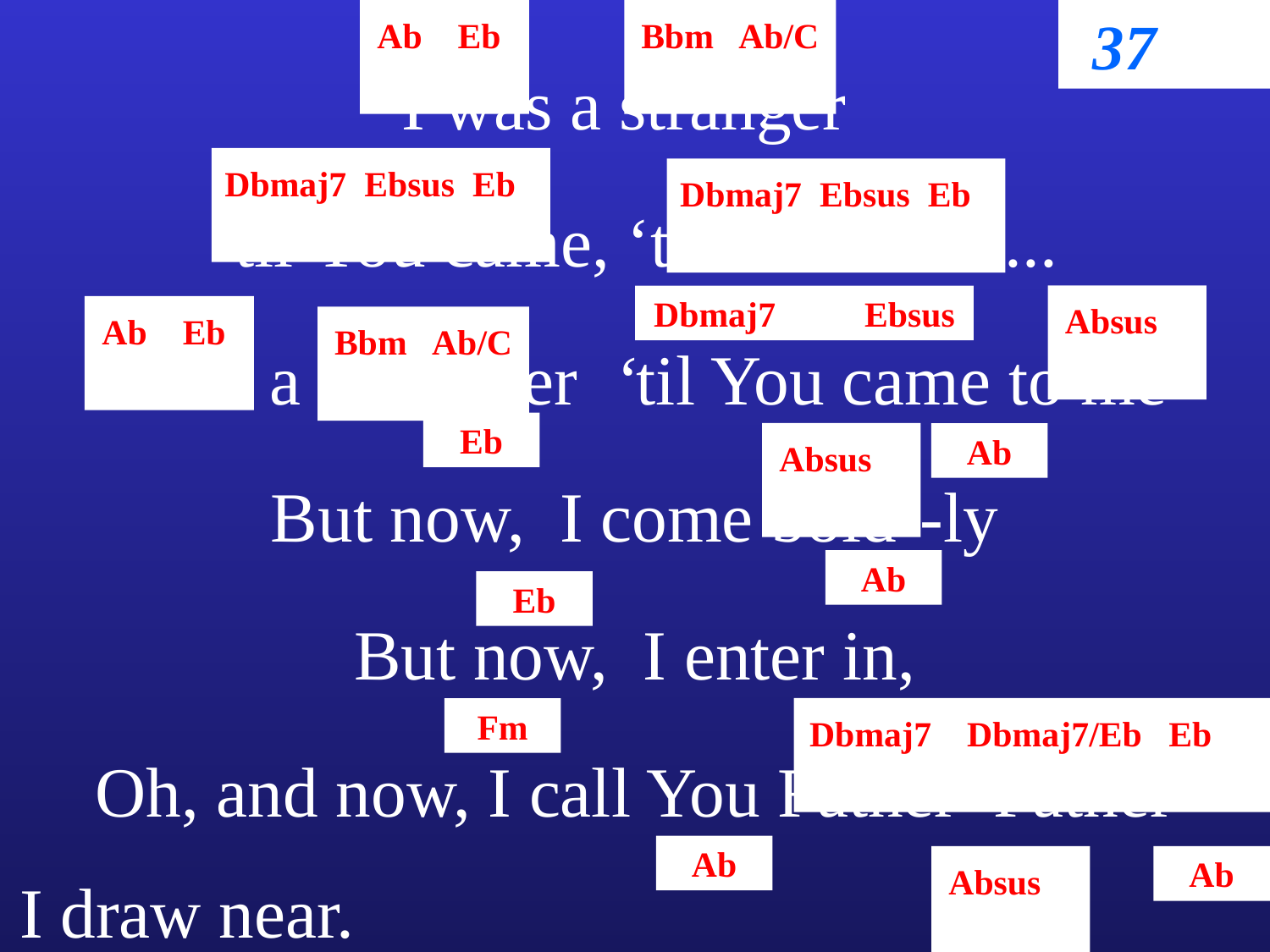

Ab    Eb
Bbm   Ab/C
37
I was a stranger
Dbmaj7  Ebsus  Eb
Dbmaj7  Ebsus  Eb
‘til You came, ‘til You came...
Dbmaj7          Ebsus
Absus
Ab    Eb
Bbm   Ab/C
I was a foreigner  ‘til You came to me
Eb
Absus
Ab
But now,  I come bold--ly
Ab
Eb
But now,  I enter in,
Fm
Dbmaj7    Dbmaj7/Eb   Eb
Oh, and now, I call You Father  Father
Ab
Absus
Ab
I draw near.